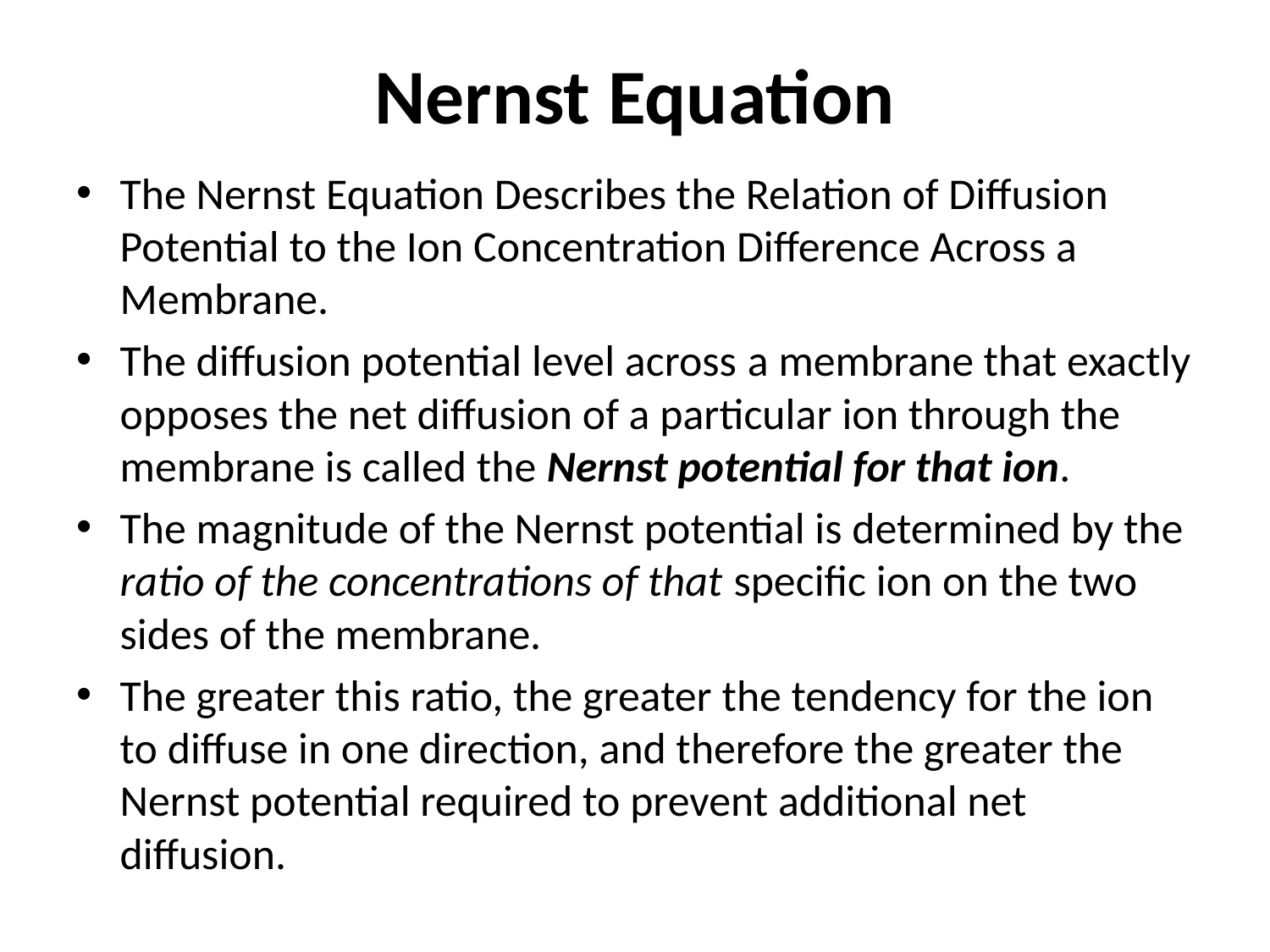

# Nernst Equation
The Nernst Equation Describes the Relation of Diffusion Potential to the Ion Concentration Difference Across a Membrane.
The diffusion potential level across a membrane that exactly opposes the net diffusion of a particular ion through the membrane is called the Nernst potential for that ion.
The magnitude of the Nernst potential is determined by the ratio of the concentrations of that specific ion on the two sides of the membrane.
The greater this ratio, the greater the tendency for the ion to diffuse in one direction, and therefore the greater the Nernst potential required to prevent additional net diffusion.